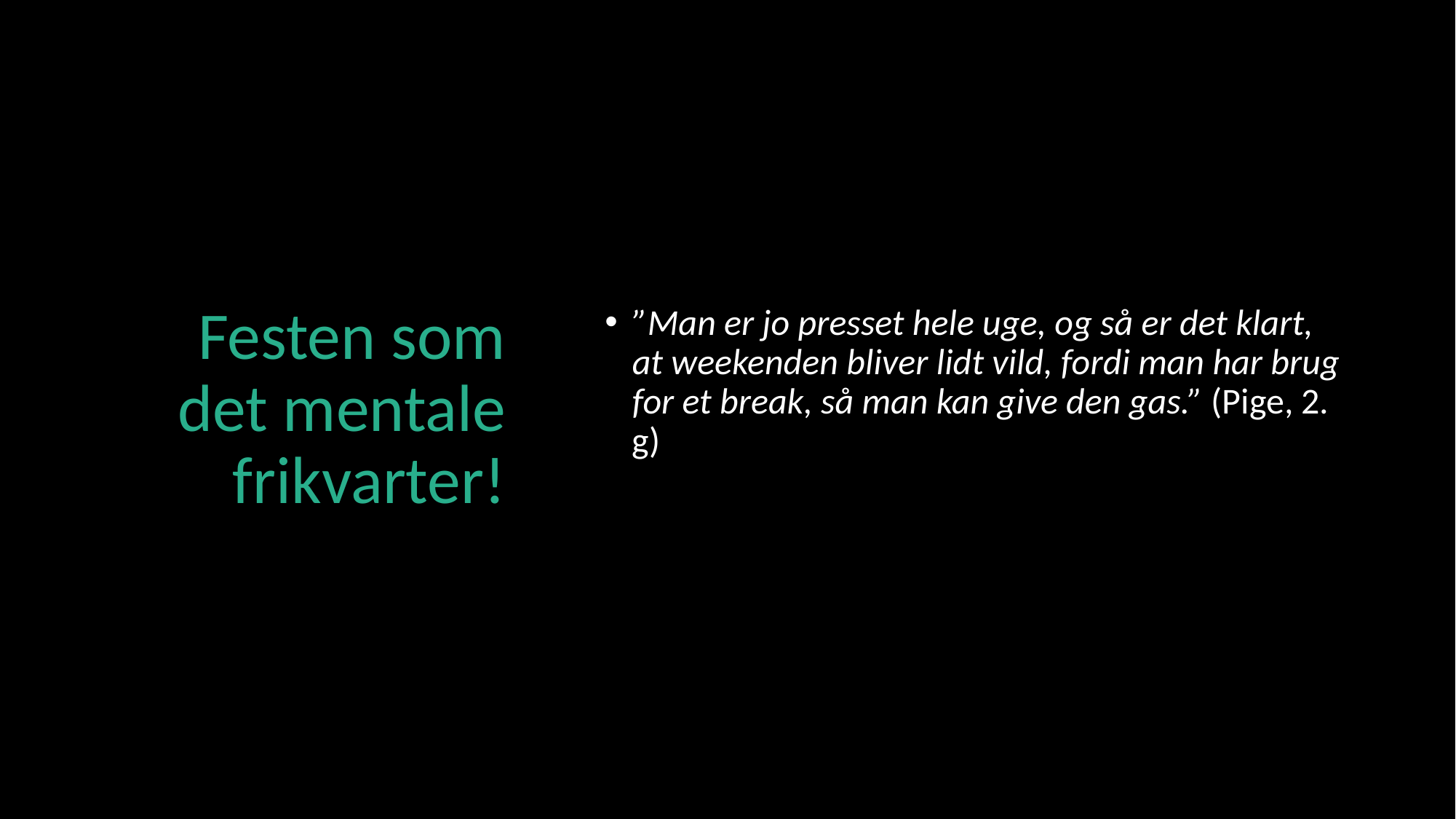

# Festen som det mentale frikvarter!
”Man er jo presset hele uge, og så er det klart, at weekenden bliver lidt vild, fordi man har brug for et break, så man kan give den gas.” (Pige, 2. g)